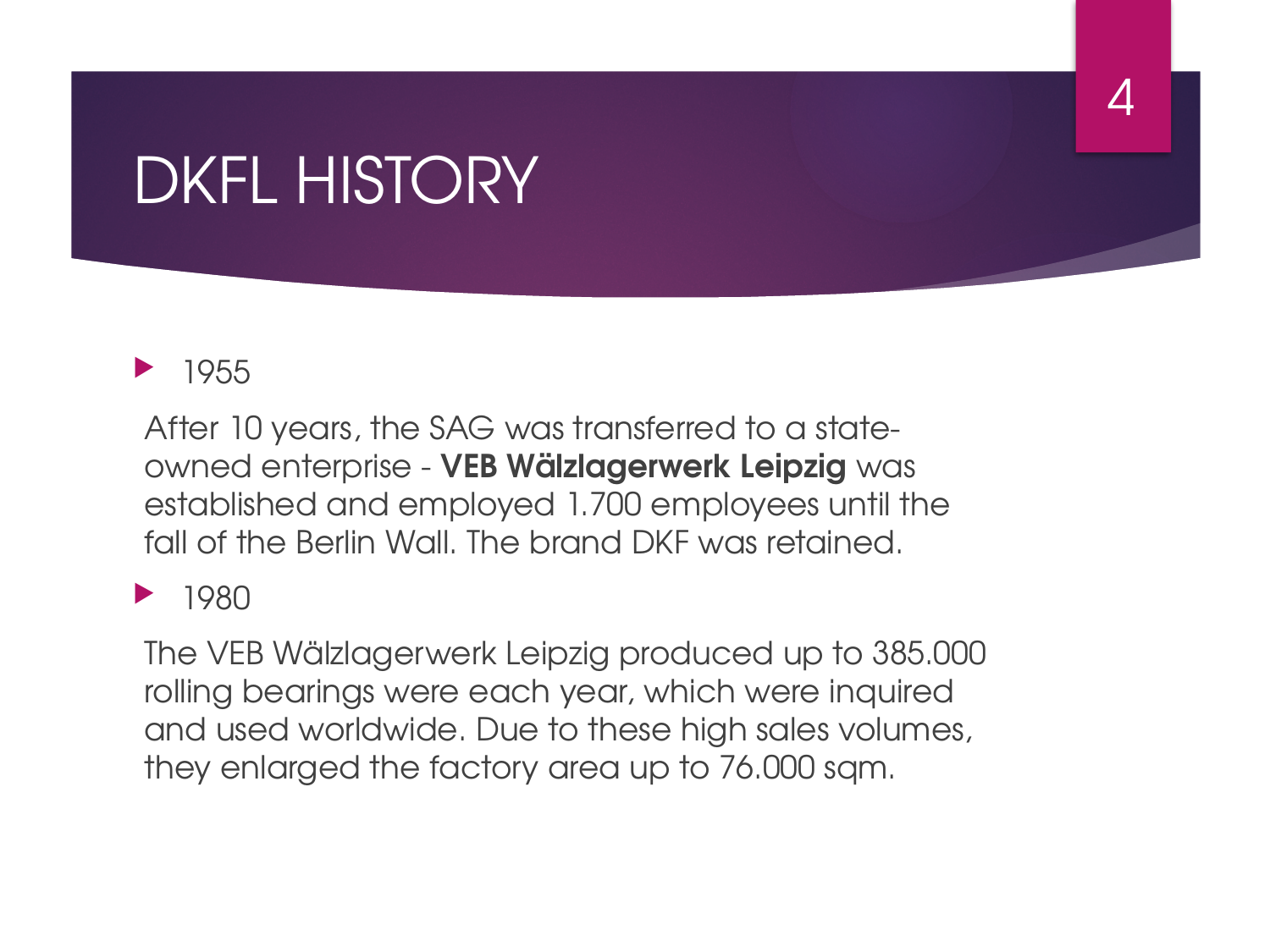

4
# DKFL HISTORY
1955
After 10 years, the SAG was transferred to a state-owned enterprise - VEB Wälzlagerwerk Leipzig was established and employed 1.700 employees until the fall of the Berlin Wall. The brand DKF was retained.
1980
The VEB Wälzlagerwerk Leipzig produced up to 385.000 rolling bearings were each year, which were inquired and used worldwide. Due to these high sales volumes, they enlarged the factory area up to 76.000 sqm.